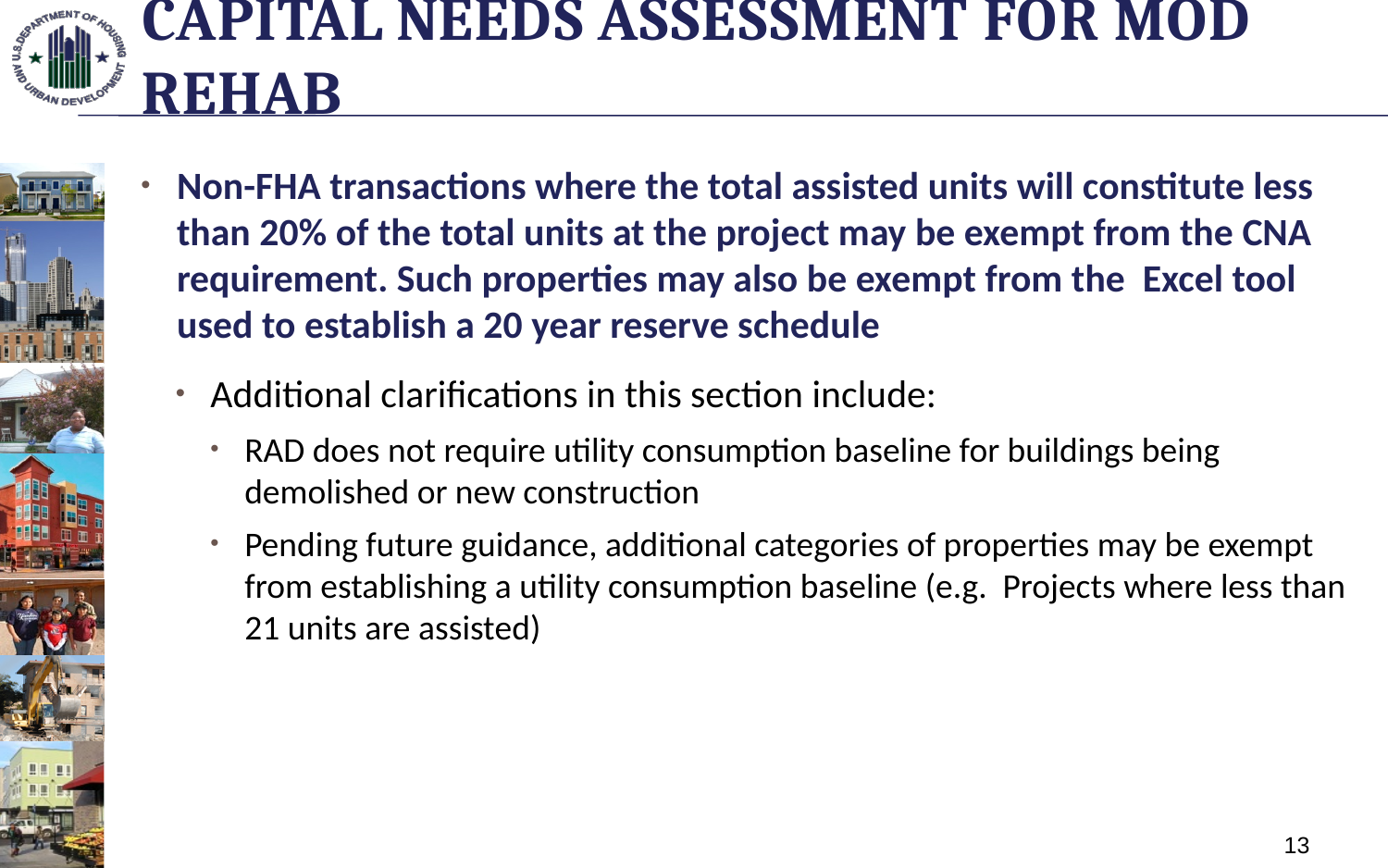

# Capital Needs Assessment for Mod Rehab
Non-FHA transactions where the total assisted units will constitute less than 20% of the total units at the project may be exempt from the CNA requirement. Such properties may also be exempt from the  Excel tool used to establish a 20 year reserve schedule
Additional clarifications in this section include:
RAD does not require utility consumption baseline for buildings being demolished or new construction
Pending future guidance, additional categories of properties may be exempt from establishing a utility consumption baseline (e.g.  Projects where less than 21 units are assisted)

13